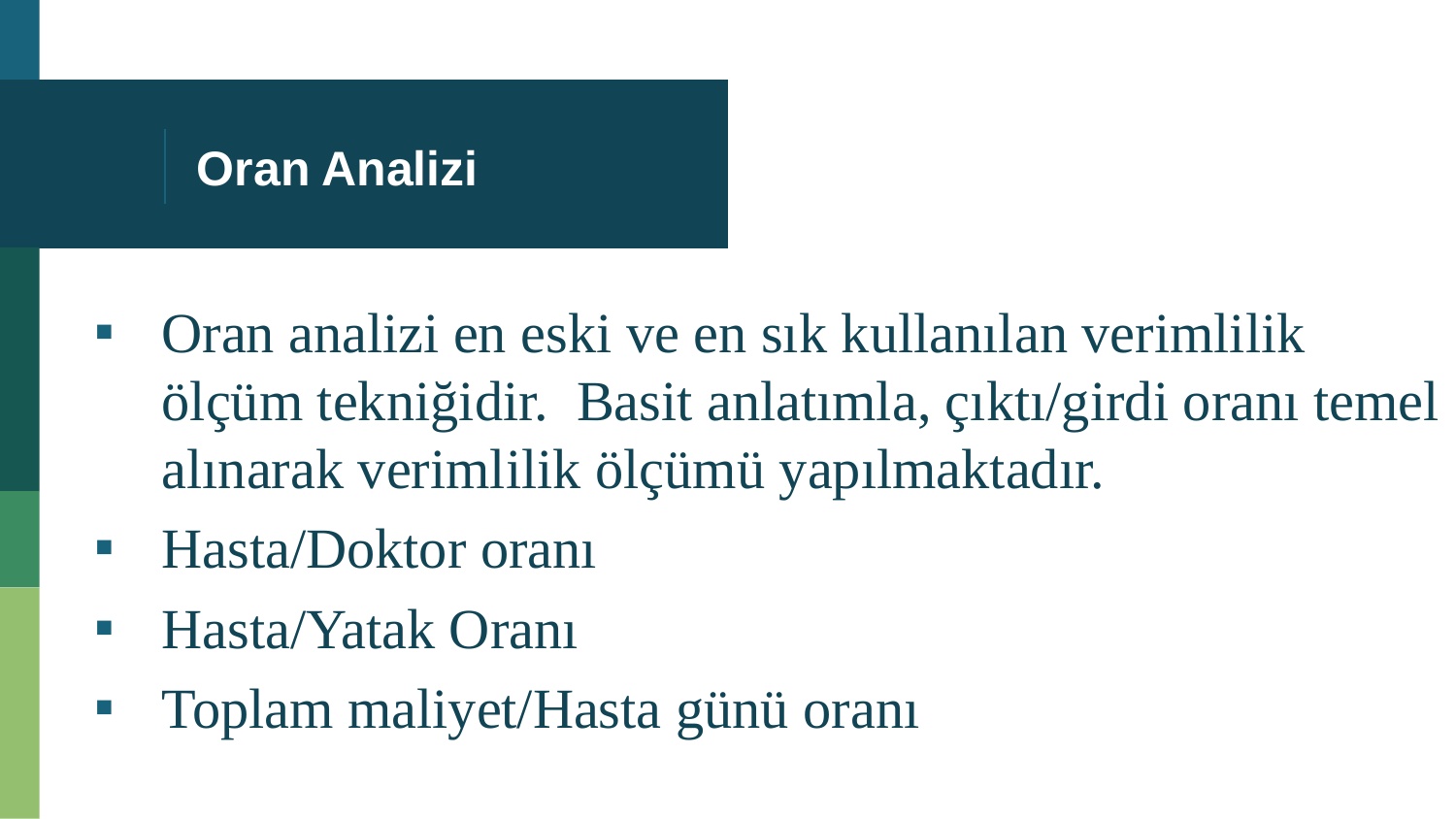

# Oran Analizi
Oran analizi en eski ve en sık kullanılan verimlilik ölçüm tekniğidir.  Basit anlatımla, çıktı/girdi oranı temel alınarak verimlilik ölçümü yapılmaktadır.
Hasta/Doktor oranı
Hasta/Yatak Oranı
Toplam maliyet/Hasta günü oranı